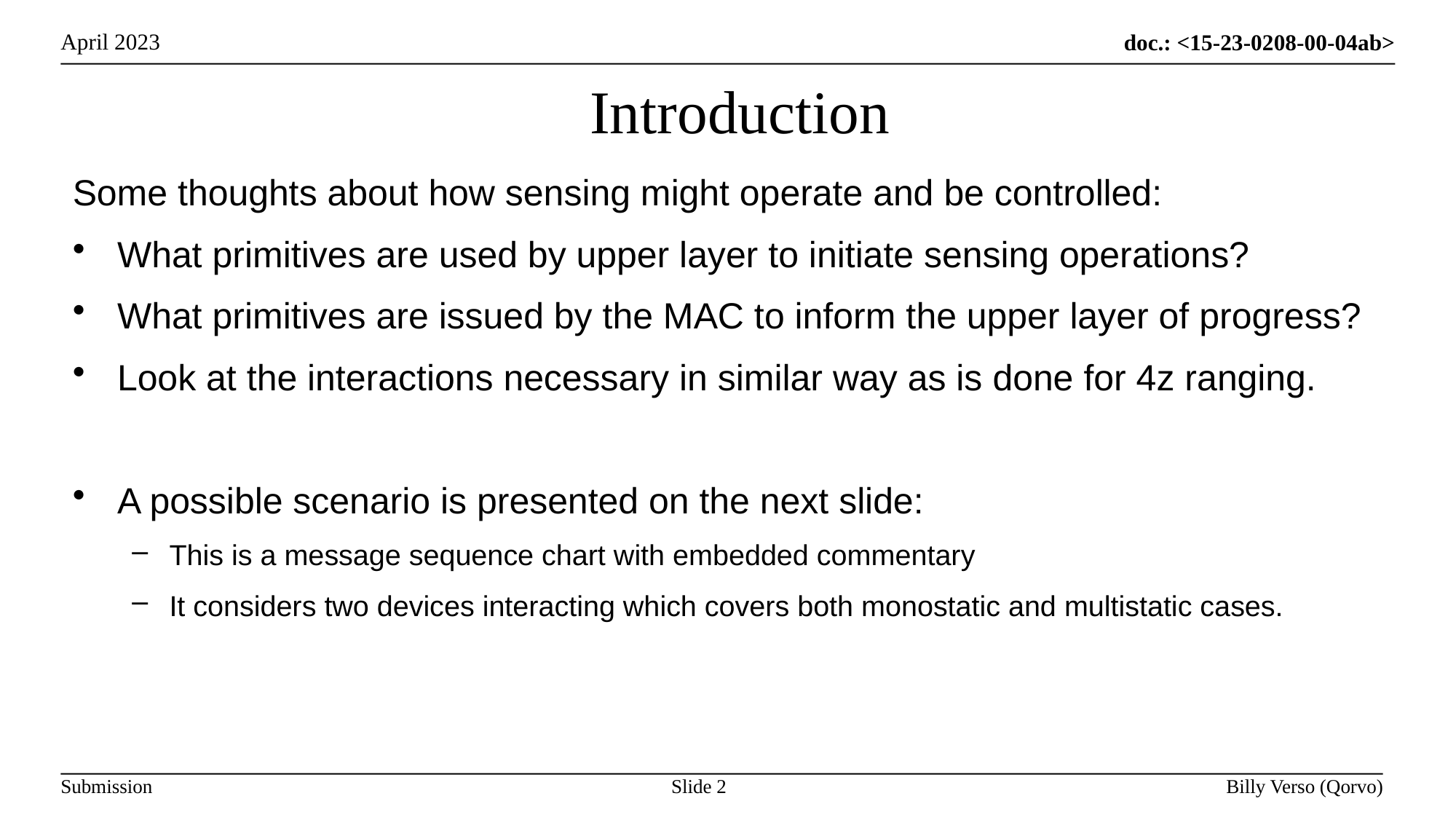

# Introduction
Some thoughts about how sensing might operate and be controlled:
What primitives are used by upper layer to initiate sensing operations?
What primitives are issued by the MAC to inform the upper layer of progress?
Look at the interactions necessary in similar way as is done for 4z ranging.

A possible scenario is presented on the next slide:
This is a message sequence chart with embedded commentary
It considers two devices interacting which covers both monostatic and multistatic cases.